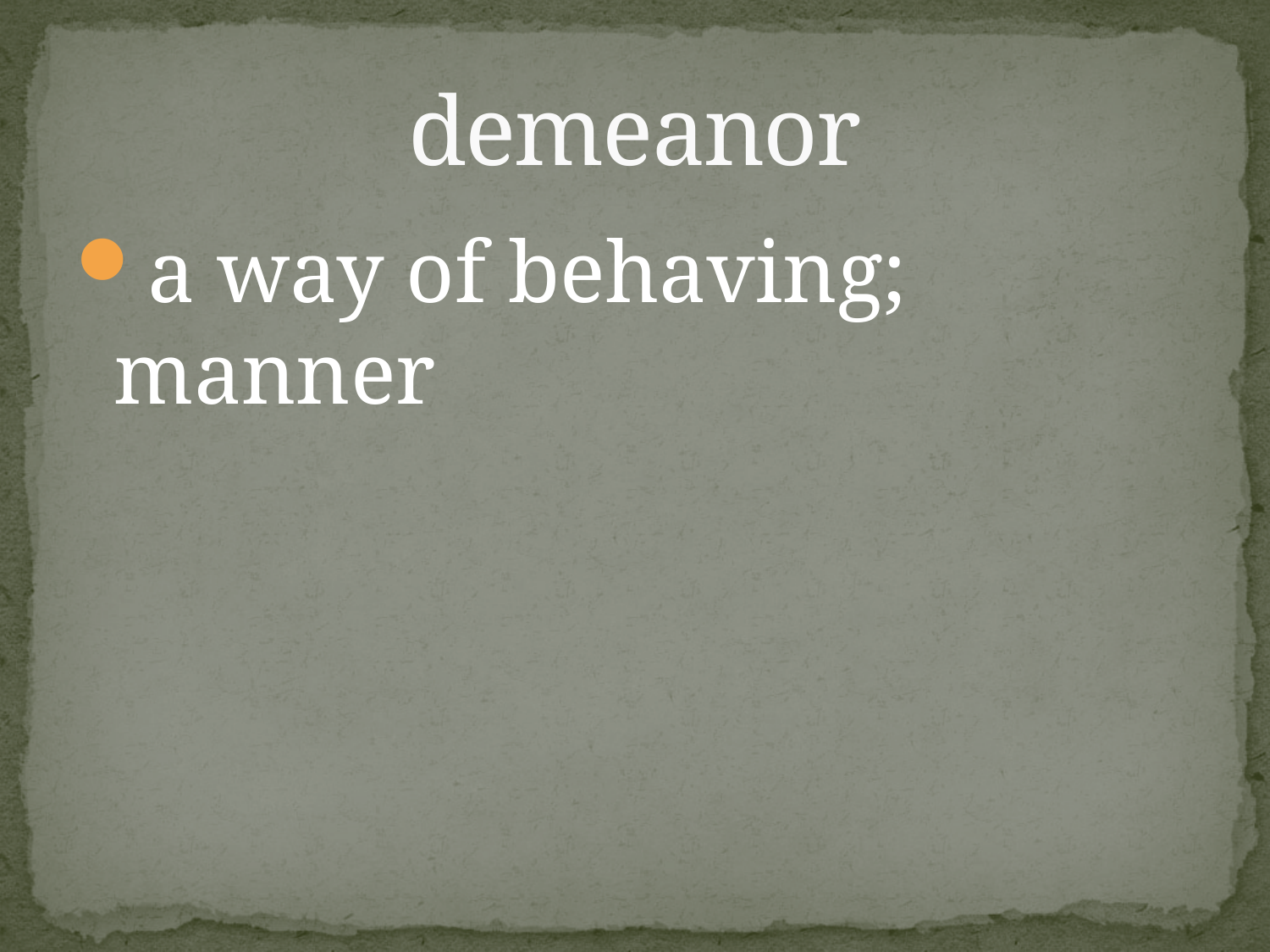

# demeanor
a way of behaving; manner